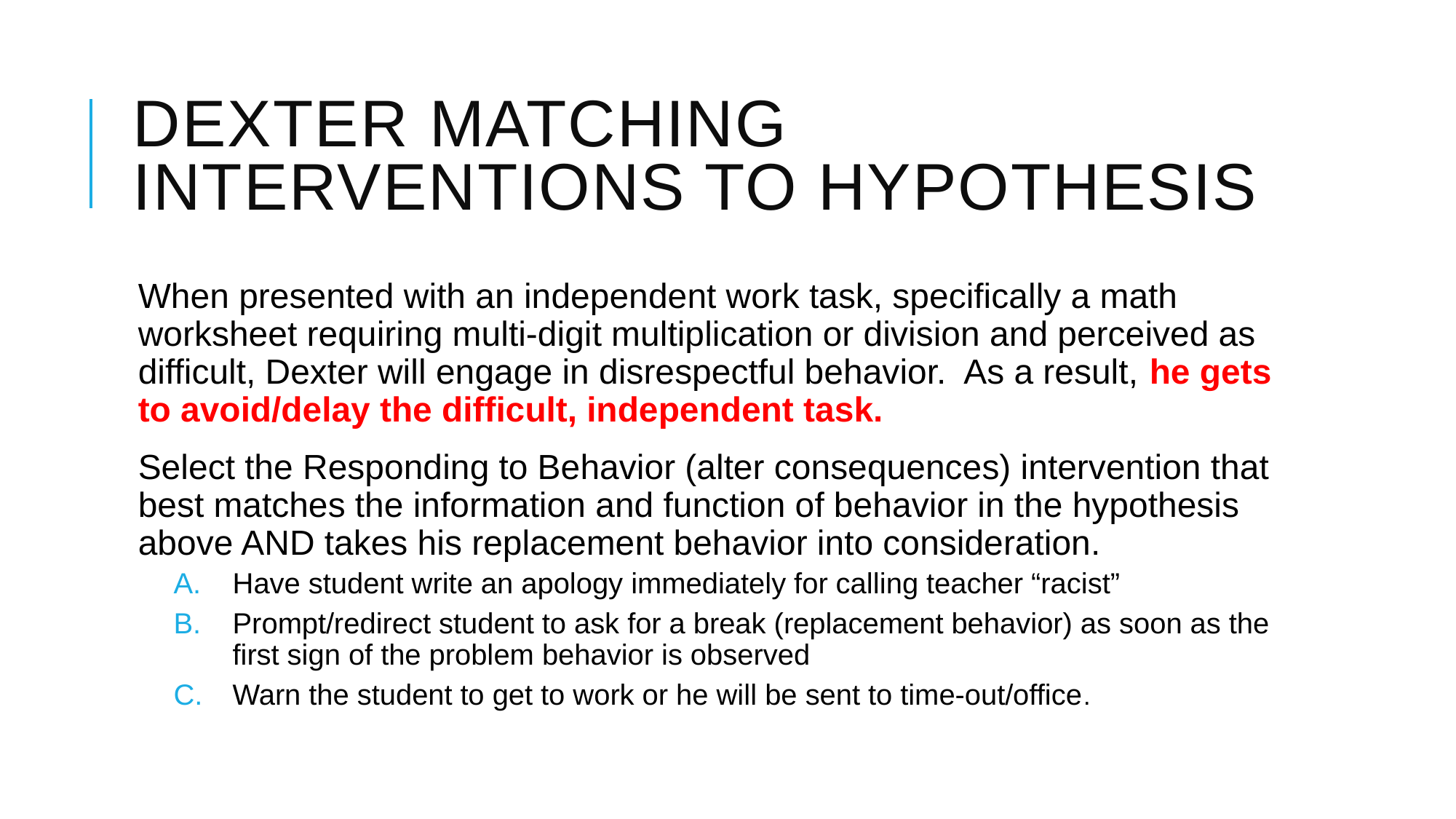

# Dexter Matching Interventions to Hypothesis
When presented with an independent work task, specifically a math worksheet requiring multi-digit multiplication or division and perceived as difficult, Dexter will engage in disrespectful behavior.  As a result, he gets to avoid/delay the difficult, independent task.
Select the Responding to Behavior (alter consequences) intervention that best matches the information and function of behavior in the hypothesis above AND takes his replacement behavior into consideration.
Have student write an apology immediately for calling teacher “racist”
Prompt/redirect student to ask for a break (replacement behavior) as soon as the first sign of the problem behavior is observed
Warn the student to get to work or he will be sent to time-out/office.